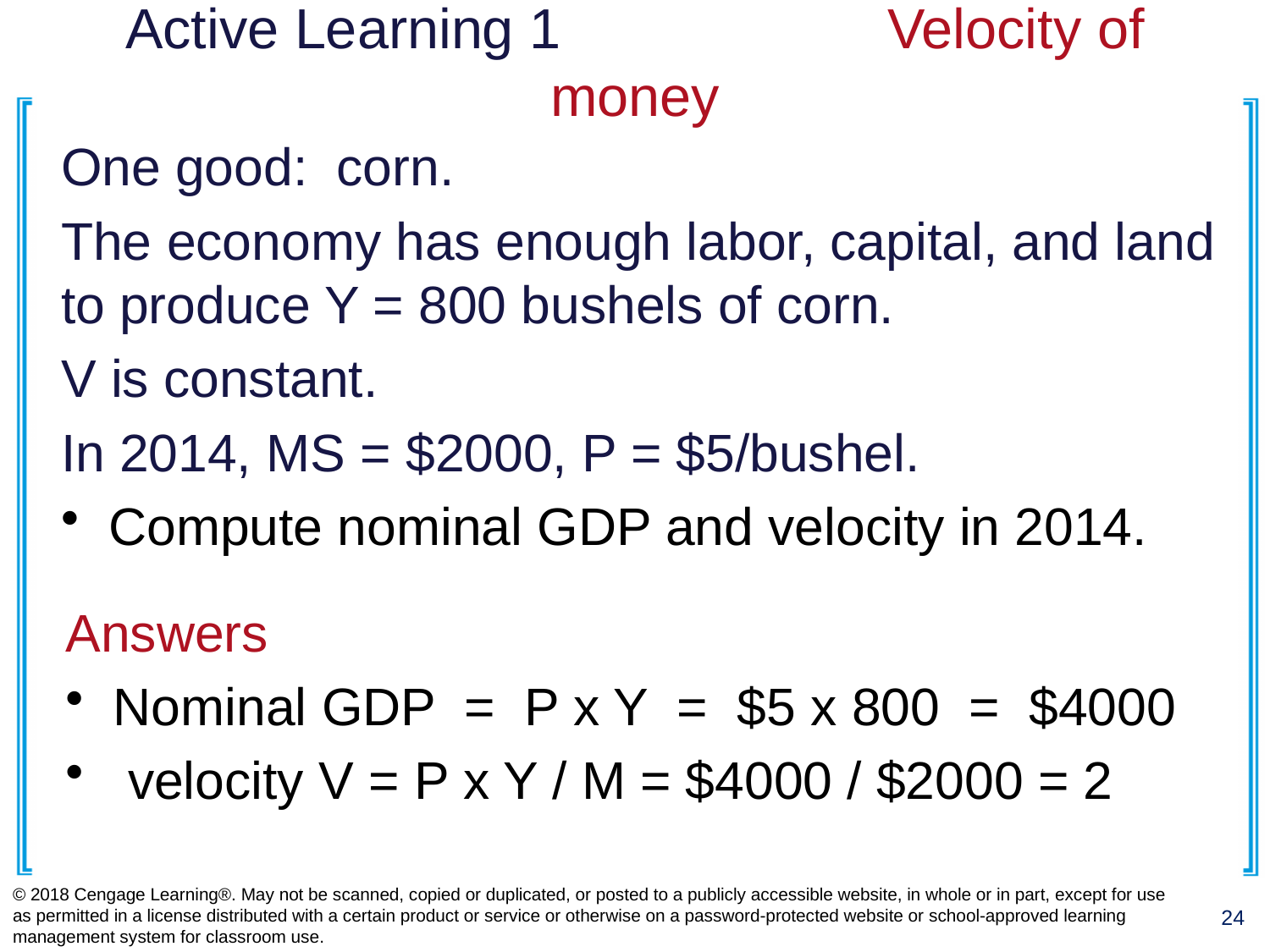

# Active Learning 1			Velocity of money
One good:  corn.
The economy has enough labor, capital, and land to produce Y = 800 bushels of corn.
V is constant.
In 2014, MS = $2000, P = $5/bushel.
Compute nominal GDP and velocity in 2014.
Answers
Nominal GDP  =  P x Y  =  $5 x 800  =  $4000
 velocity V = P x Y / M = $4000 / $2000 = 2
© 2018 Cengage Learning®. May not be scanned, copied or duplicated, or posted to a publicly accessible website, in whole or in part, except for use as permitted in a license distributed with a certain product or service or otherwise on a password-protected website or school-approved learning management system for classroom use.
24